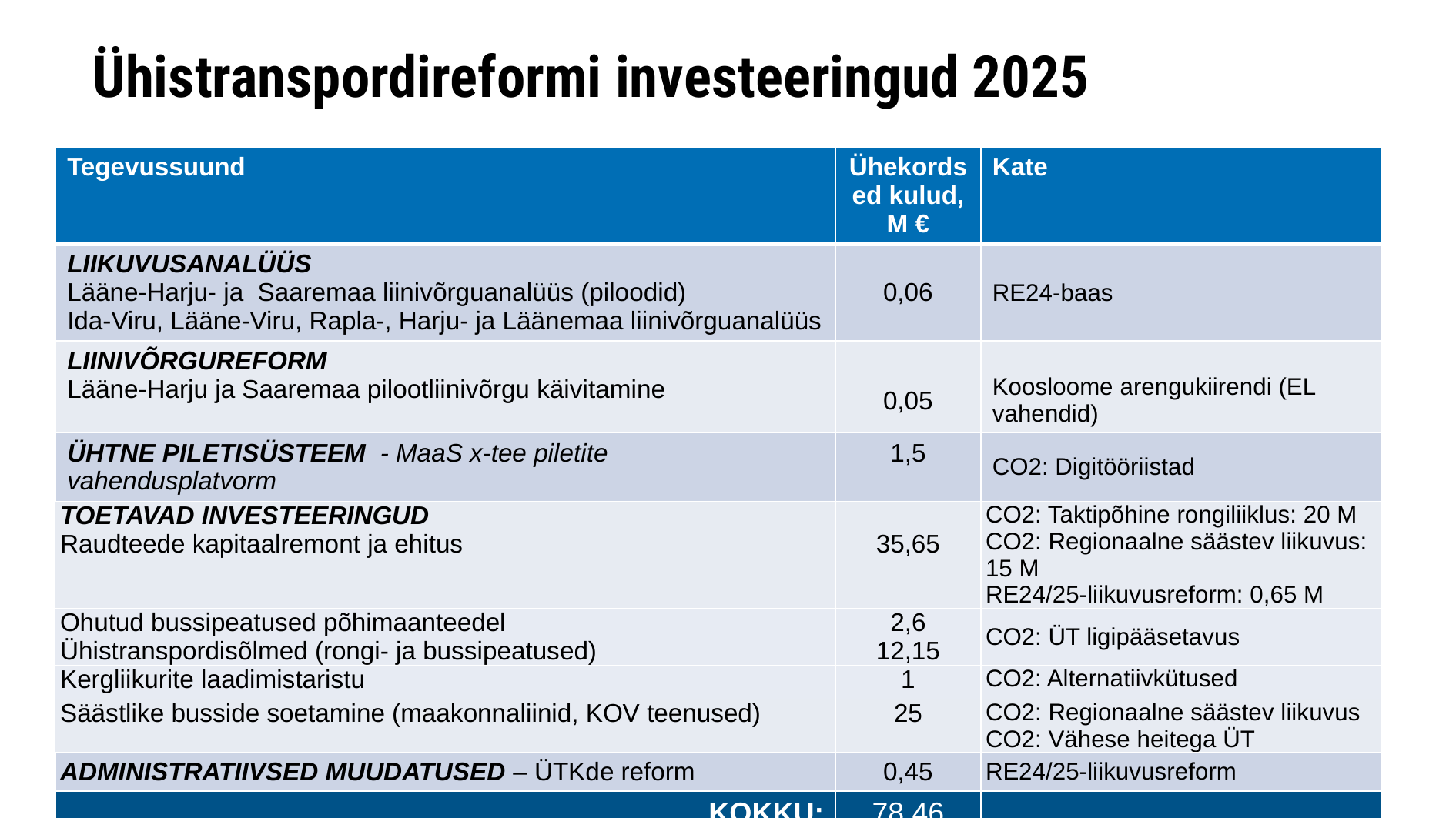

# Ühistranspordireformi investeeringud 2025
| Tegevussuund | Ühekordsed kulud, M € | Kate |
| --- | --- | --- |
| LIIKUVUSANALÜÜS Lääne-Harju- ja Saaremaa liinivõrguanalüüs (piloodid) Ida-Viru, Lääne-Viru, Rapla-, Harju- ja Läänemaa liinivõrguanalüüs | 0,06 | RE24-baas |
| LIINIVÕRGUREFORM Lääne-Harju ja Saaremaa pilootliinivõrgu käivitamine | 0,05 | Koosloome arengukiirendi (EL vahendid) |
| ÜHTNE PILETISÜSTEEM - MaaS x-tee piletite vahendusplatvorm | 1,5 | CO2: Digitööriistad |
| TOETAVAD INVESTEERINGUD Raudteede kapitaalremont ja ehitus | 35,65 | CO2: Taktipõhine rongiliiklus: 20 M CO2: Regionaalne säästev liikuvus: 15 M RE24/25-liikuvusreform: 0,65 M |
| Ohutud bussipeatused põhimaanteedel Ühistranspordisõlmed (rongi- ja bussipeatused) | 2,6 12,15 | CO2: ÜT ligipääsetavus |
| Kergliikurite laadimistaristu | 1 | CO2: Alternatiivkütused |
| Säästlike busside soetamine (maakonnaliinid, KOV teenused) | 25 | CO2: Regionaalne säästev liikuvus CO2: Vähese heitega ÜT |
| ADMINISTRATIIVSED MUUDATUSED – ÜTKde reform | 0,45 | RE24/25-liikuvusreform |
| KOKKU: | 78,46 |  |